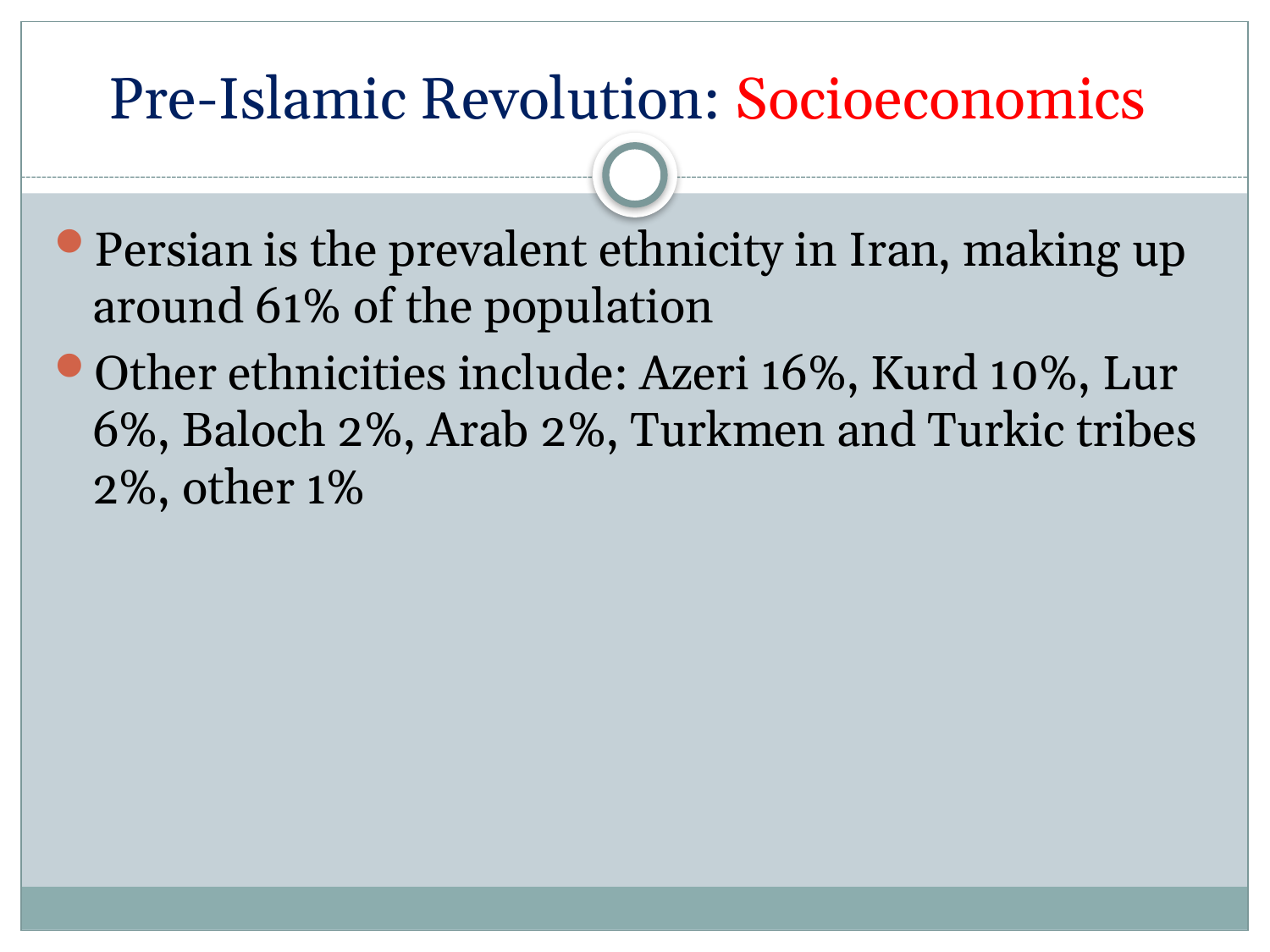

# Pre-Islamic Revolution: Socioeconomics
Persian is the prevalent ethnicity in Iran, making up  around 61% of the population
Other ethnicities include: Azeri 16%, Kurd 10%, Lur 6%, Baloch 2%, Arab 2%, Turkmen and Turkic tribes 2%, other 1%